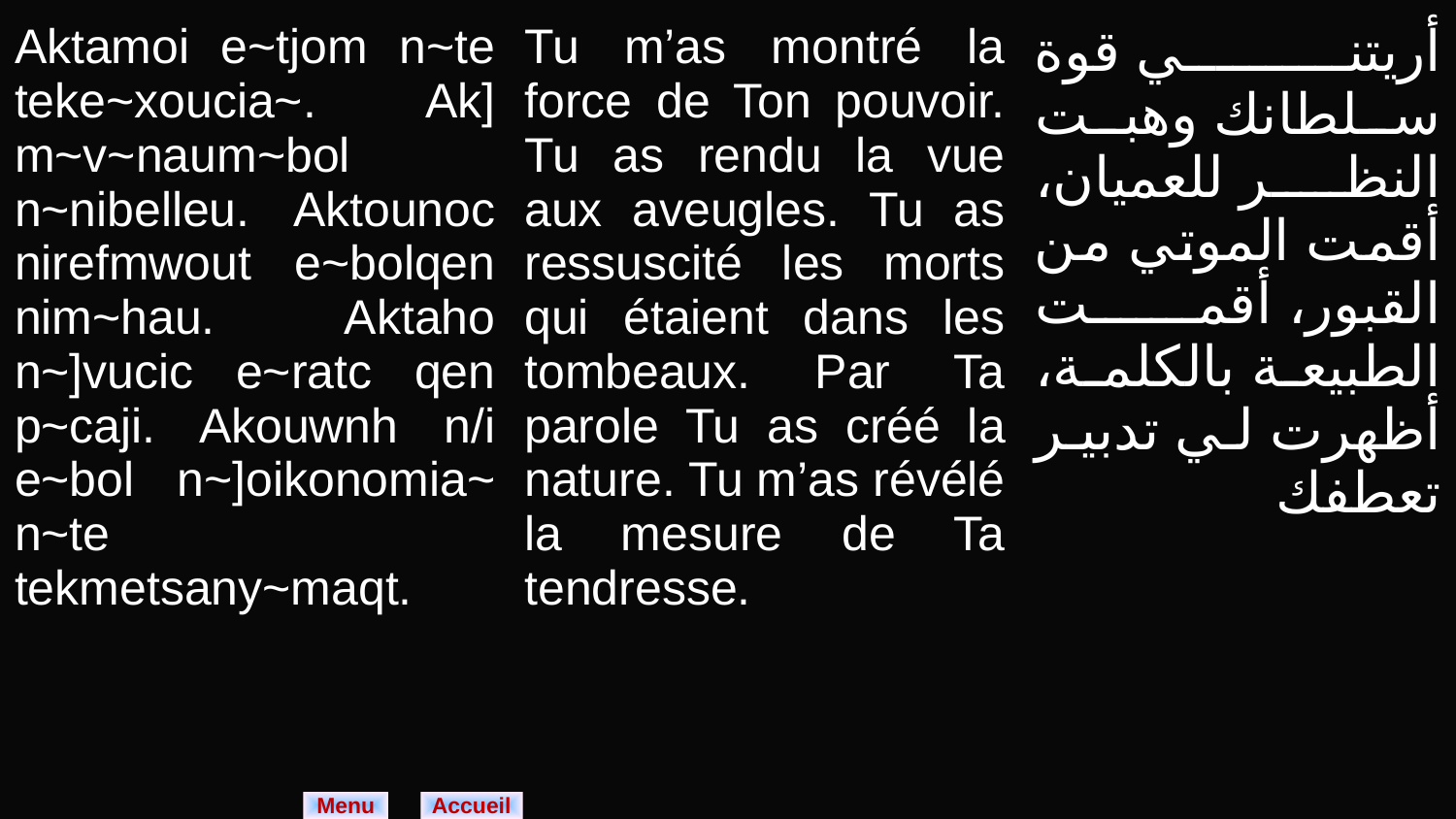

| Aktamoi e~tjom n~te teke~xoucia~. Ak] m~v~naum~bol n~nibelleu. Aktounoc nirefmwout e~bolqen nim~hau. Aktaho n~]vucic e~ratc qen p~caji. Akouwnh n/i e~bol n~]oikonomia~ n~te tekmetsany~maqt. | Tu m’as montré la force de Ton pouvoir. Tu as rendu la vue aux aveugles. Tu as ressuscité les morts qui étaient dans les tombeaux. Par Ta parole Tu as créé la nature. Tu m’as révélé la mesure de Ta tendresse. | أريتني قوة سلطانك وهبت النظر للعميان، أقمت الموتي من القبور، أقمت الطبيعة بالكلمة، أظهرت لي تدبير تعطفك |
| --- | --- | --- |
Menu